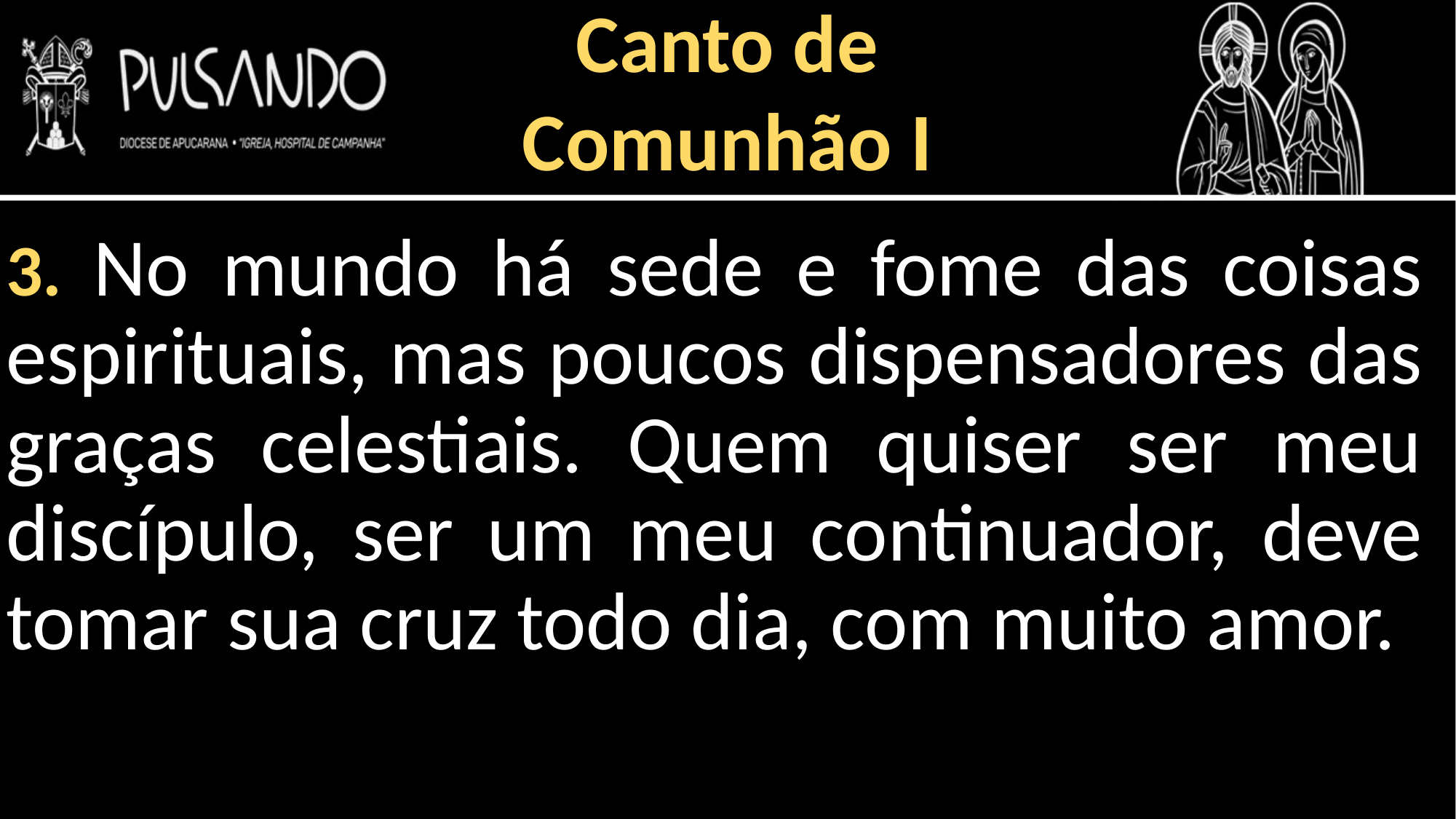

Canto de
Comunhão I
3. No mundo há sede e fome das coisas espirituais, mas poucos dispensadores das graças celestiais. Quem quiser ser meu discípulo, ser um meu continuador, deve tomar sua cruz todo dia, com muito amor.